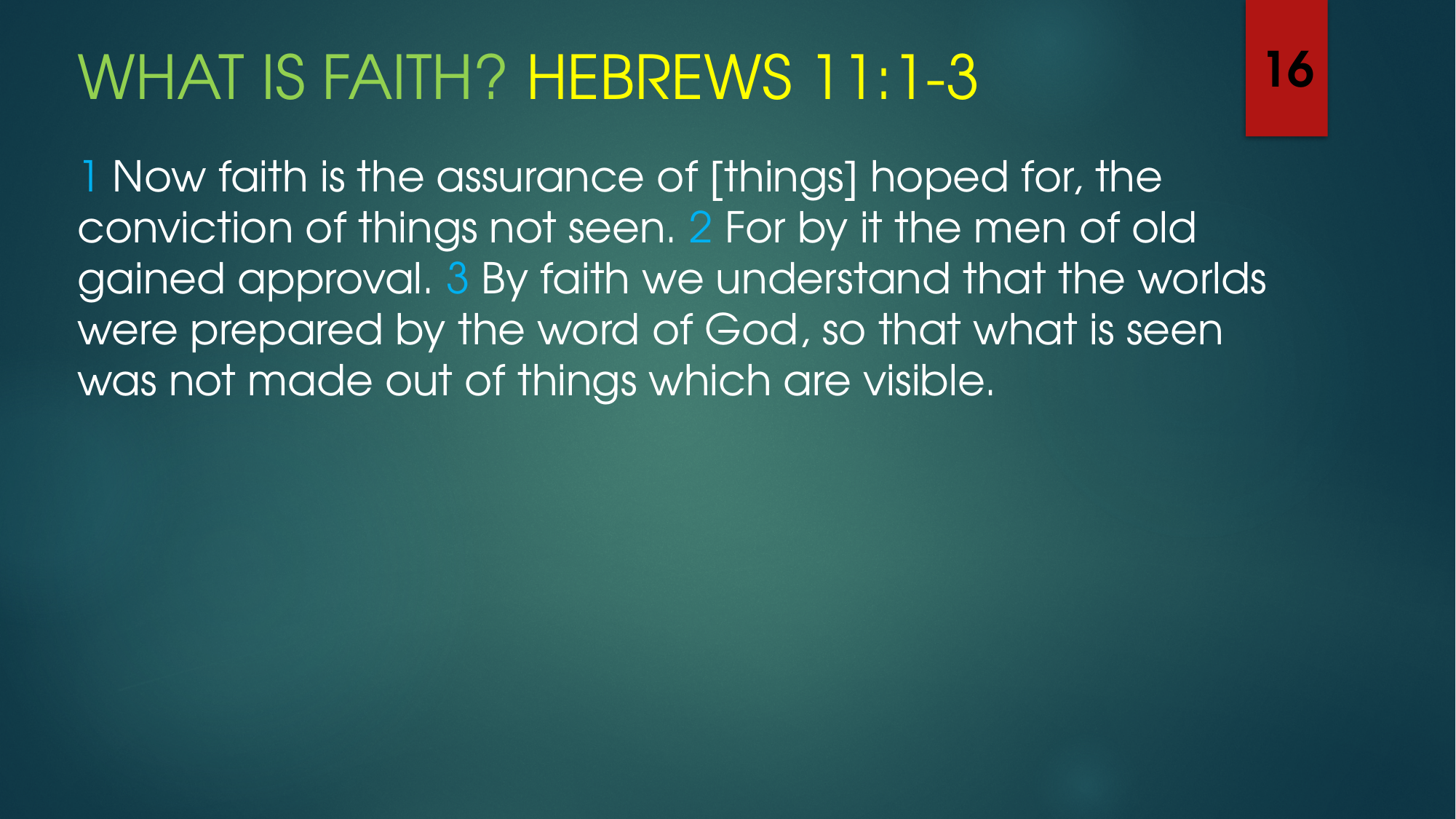

What is faith? Hebrews 11:1-3
16
1 Now faith is the assurance of [things] hoped for, the conviction of things not seen. 2 For by it the men of old gained approval. 3 By faith we understand that the worlds were prepared by the word of God, so that what is seen was not made out of things which are visible.